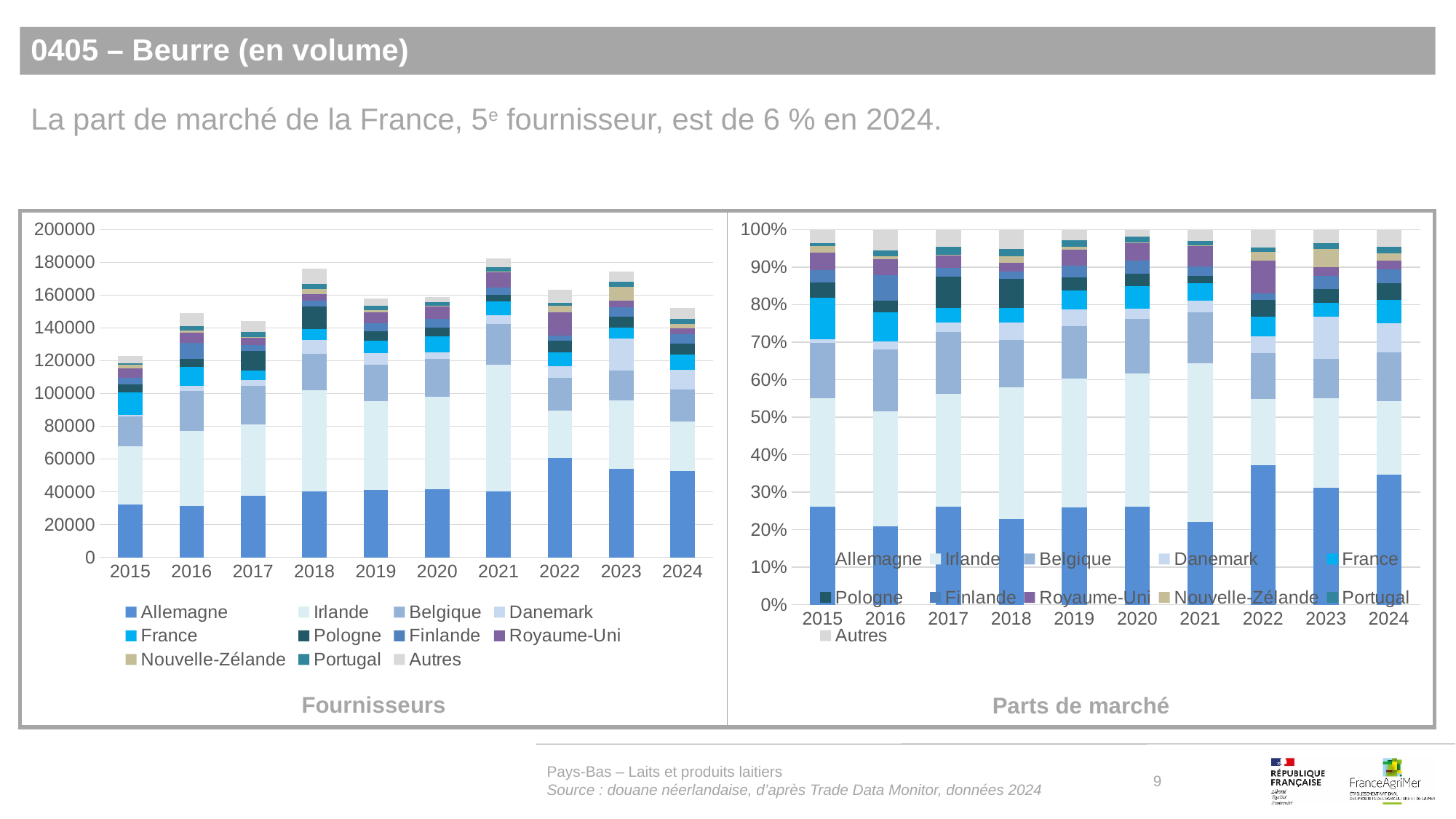

0405 – Beurre (en volume)
La part de marché de la France, 5e fournisseur, est de 6 % en 2024.

### Chart

| Category | Allemagne | Irlande | Belgique | Danemark | France | Pologne | Finlande | Royaume-Uni | Nouvelle-Zélande | Portugal | Autres |
|---|---|---|---|---|---|---|---|---|---|---|---|
| 2015 | 32076.0 | 35647.0 | 18134.0 | 1108.0 | 13529.0 | 5110.0 | 3876.0 | 5800.0 | 2073.0 | 1144.0 | 4377.0 |
| 2016 | 31133.0 | 45840.0 | 24460.0 | 3140.0 | 11516.0 | 4793.0 | 10104.0 | 6234.0 | 1370.0 | 2283.0 | 8228.0 |
| 2017 | 37680.0 | 43397.0 | 23662.0 | 3515.0 | 5733.0 | 11907.0 | 3515.0 | 4586.0 | 274.0 | 3159.0 | 6594.0 |
| 2018 | 40204.0 | 61823.0 | 22204.0 | 8476.0 | 6545.0 | 13937.0 | 3292.0 | 4262.0 | 3036.0 | 3247.0 | 9247.0 |
| 2019 | 40992.0 | 54268.0 | 22062.0 | 7084.0 | 7925.0 | 5674.0 | 4821.0 | 6860.0 | 1276.0 | 2579.0 | 4568.0 |
| 2020 | 41542.0 | 56230.0 | 23145.0 | 4288.0 | 9600.0 | 5169.0 | 5606.0 | 7541.0 | 141.0 | 2552.0 | 2871.0 |
| 2021 | 40103.0 | 77410.0 | 24704.0 | 5672.0 | 8217.0 | 3858.0 | 4470.0 | 9889.0 | 230.0 | 2302.0 | 5512.0 |
| 2022 | 60668.0 | 28752.0 | 20012.0 | 7227.0 | 8478.0 | 7237.0 | 2992.0 | 14291.0 | 3827.0 | 1761.0 | 7842.0 |
| 2023 | 54176.0 | 41782.0 | 18077.0 | 19553.0 | 6466.0 | 6651.0 | 5855.0 | 4149.0 | 8324.0 | 2926.0 | 6246.0 |
| 2024 | 52814.0 | 29934.0 | 19586.0 | 11972.0 | 9298.0 | 6716.0 | 5868.0 | 3418.0 | 2956.0 | 2809.0 | 6872.0 |

### Chart

| Category | Allemagne | Irlande | Belgique | Danemark | France | Pologne | Finlande | Royaume-Uni | Nouvelle-Zélande | Portugal | Autres |
|---|---|---|---|---|---|---|---|---|---|---|---|
| 2015 | 0.26104790272962547 | 0.29011019418265865 | 0.1475820759477188 | 0.009017367384475153 | 0.11010466005827108 | 0.04158731708905057 | 0.03154450900922896 | 0.04720282565880495 | 0.016870940963914255 | 0.009310350440288426 | 0.03562185653596367 |
| 2016 | 0.20880476992106023 | 0.30744260601873896 | 0.16404987223425732 | 0.0210595502377583 | 0.07723623584013521 | 0.032145994996680104 | 0.06776614509627701 | 0.04181058477139657 | 0.00918840249227034 | 0.015311768532739552 | 0.055184069858686395 |
| 2017 | 0.26162669592145643 | 0.30132202024690674 | 0.16429434391967893 | 0.024405993528766438 | 0.0398064184638458 | 0.0826748691172182 | 0.024405993528766438 | 0.031842357417616755 | 0.0019024871200233298 | 0.021934148949466055 | 0.04578467178625488 |
| 2018 | 0.22807803804326243 | 0.3507230262150188 | 0.12596370402727589 | 0.04808450528441679 | 0.037129906451924 | 0.07906485962115582 | 0.018675577087812655 | 0.02417840508756304 | 0.017223284337363066 | 0.018420291252772687 | 0.052458402591434874 |
| 2019 | 0.25926417850976224 | 0.3432315680954278 | 0.13953664876762234 | 0.04480453358126356 | 0.0501236488751431 | 0.035886635169408446 | 0.03049162286776844 | 0.04338778943640147 | 0.008070381825196541 | 0.016311531917854137 | 0.028891460954151883 |
| 2020 | 0.2617890789929735 | 0.3543498125216624 | 0.14585499574628982 | 0.02702208778397454 | 0.06049721145665942 | 0.03257396729369506 | 0.035327850773545076 | 0.04752181995777799 | 0.0008885527932696852 | 0.016082175378895294 | 0.018092447301257208 |
| 2021 | 0.21990272362872668 | 0.42447372605789424 | 0.13546310461870842 | 0.031102118256044132 | 0.045057493954498345 | 0.021155143200250047 | 0.024511013505732947 | 0.054225819364249014 | 0.0012611930886618741 | 0.012622897783041888 | 0.030224766542192392 |
| 2022 | 0.3719977680624452 | 0.17629854004304452 | 0.1227075119414791 | 0.04431377117734706 | 0.05198452359783429 | 0.04437508814313833 | 0.018346036164746424 | 0.08762807581229651 | 0.023466002808317035 | 0.010797917675841729 | 0.048084764573509846 |
| 2023 | 0.31098992566229444 | 0.23984386211647196 | 0.10376854854912317 | 0.11224132487586465 | 0.0371171895180965 | 0.03817915674062168 | 0.03360982750208088 | 0.023816767601389167 | 0.04778278465026836 | 0.01679630320599294 | 0.03585430957779628 |
| 2024 | 0.3469059332777205 | 0.19661987743278836 | 0.12864959308473953 | 0.07863744145872059 | 0.06107341552649383 | 0.04411368667196521 | 0.038543644042747446 | 0.02245095012578575 | 0.019416327844301546 | 0.01845076620928384 | 0.04513836432545339 |
Pays-Bas – Laits et produits laitiers
Source : douane néerlandaise, d’après Trade Data Monitor, données 2024
9